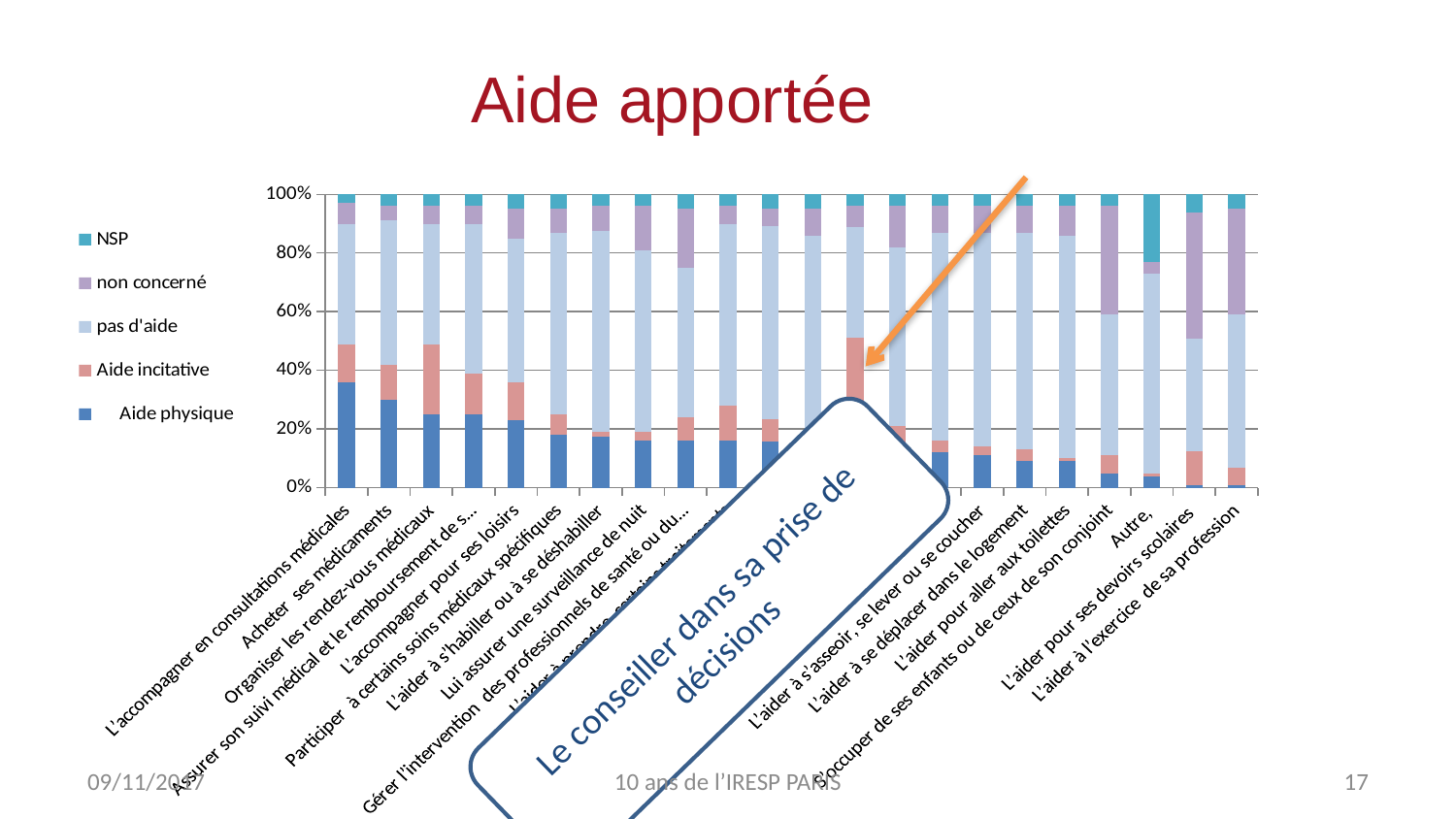

# Aide apportée

### Chart

| Category |      Aide physique        | Aide incitative | pas d'aide | non concerné | NSP |
|---|---|---|---|---|---|
| L’accompagner en consultations médicales | 36.0 | 13.0 | 41.0 | 7.0 | 3.0 |
| Acheter  ses médicaments | 30.0 | 12.0 | 49.0 | 5.0 | 4.0 |
| Organiser les rendez-vous médicaux | 25.0 | 24.0 | 41.0 | 6.0 | 4.0 |
| Assurer son suivi médical et le remboursement de ses soins | 25.0 | 14.0 | 51.0 | 6.0 | 4.0 |
| L’accompagner pour ses loisirs | 23.0 | 13.0 | 49.0 | 10.0 | 5.0 |
| Participer  à certains soins médicaux spécifiques | 18.0 | 7.0 | 62.0 | 8.0 | 5.0 |
| L’aider à s’habiller ou à se déshabiller | 18.0 | 2.0 | 71.0 | 9.0 | 4.0 |
| Lui assurer une surveillance de nuit | 16.0 | 3.0 | 62.0 | 15.0 | 4.0 |
| Gérer l’intervention  des professionnels de santé ou du secteur social | 16.0 | 8.0 | 51.0 | 20.0 | 5.0 |
| L’aider à prendre  certains traitements | 16.0 | 12.0 | 62.0 | 6.0 | 4.0 |
| Participer  à des exercices de soins  | 16.0 | 8.0 | 67.0 | 6.0 | 5.0 |
| L’aider pour la toilette | 16.0 | 2.0 | 68.0 | 9.0 | 5.0 |
| Le conseiller dans la prise de décisions | 14.0 | 37.0 | 38.0 | 7.0 | 4.0 |
| Lui assurer une surveillance de jour | 14.0 | 7.0 | 61.0 | 14.0 | 4.0 |
| L’aider à prendre  ses repas | 12.0 | 4.0 | 71.0 | 9.0 | 4.0 |
| L’aider à s’asseoir, se lever ou se coucher | 11.0 | 3.0 | 72.0 | 9.0 | 4.0 |
| L’aider à se déplacer dans le logement | 9.0 | 4.0 | 74.0 | 9.0 | 4.0 |
| L’aider pour aller aux toilettes | 9.0 | 1.0 | 76.0 | 10.0 | 4.0 |
| S’occuper de ses enfants ou de ceux de son conjoint | 5.0 | 6.0 | 48.0 | 37.0 | 4.0 |
| Autre,  | 4.0 | 1.0 | 68.0 | 4.0 | 23.0 |
|  L’aider pour ses devoirs scolaires  | 1.0 | 13.0 | 43.0 | 48.0 | 7.0 |
| L’aider à l’exercice  de sa profession | 1.0 | 6.0 | 52.0 | 36.0 | 5.0 |
Le conseiller dans sa prise de décisions
09/11/2017
10 ans de l’IRESP PARIS
17